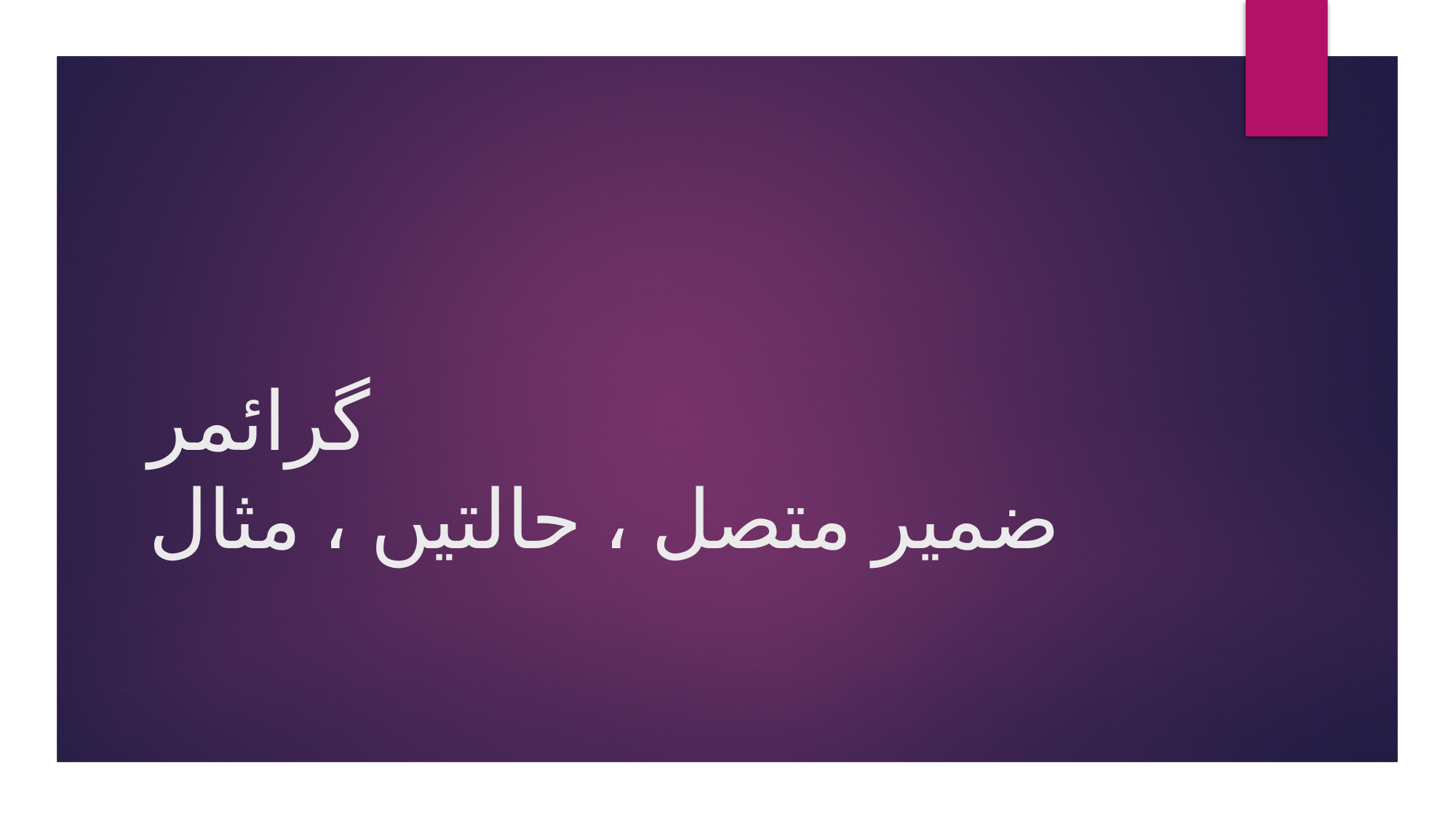

# گرائمر ضمیر متصل ، حالتیں ، مثال